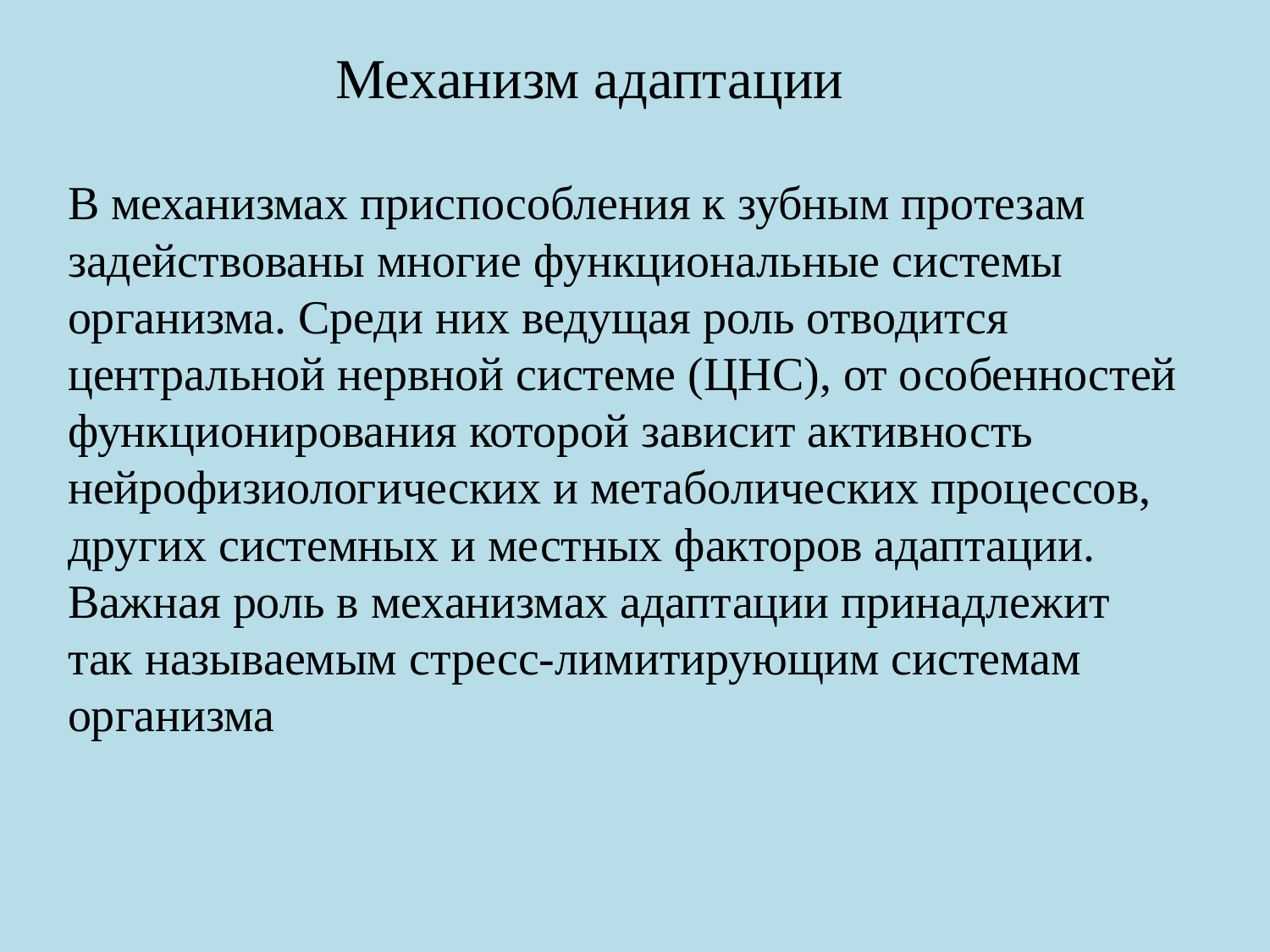

Механизм адаптации
В механизмах приспособления к зубным протезам задействованы многие функциональные системы организма. Среди них ведущая роль отводится центральной нервной системе (ЦНС), от особенностей функционирования которой зависит активность нейрофизиологических и метаболических процессов, других системных и местных факторов адаптации. Важная роль в механизмах адаптации принадлежит так называемым стресс-лимитирующим системам организма